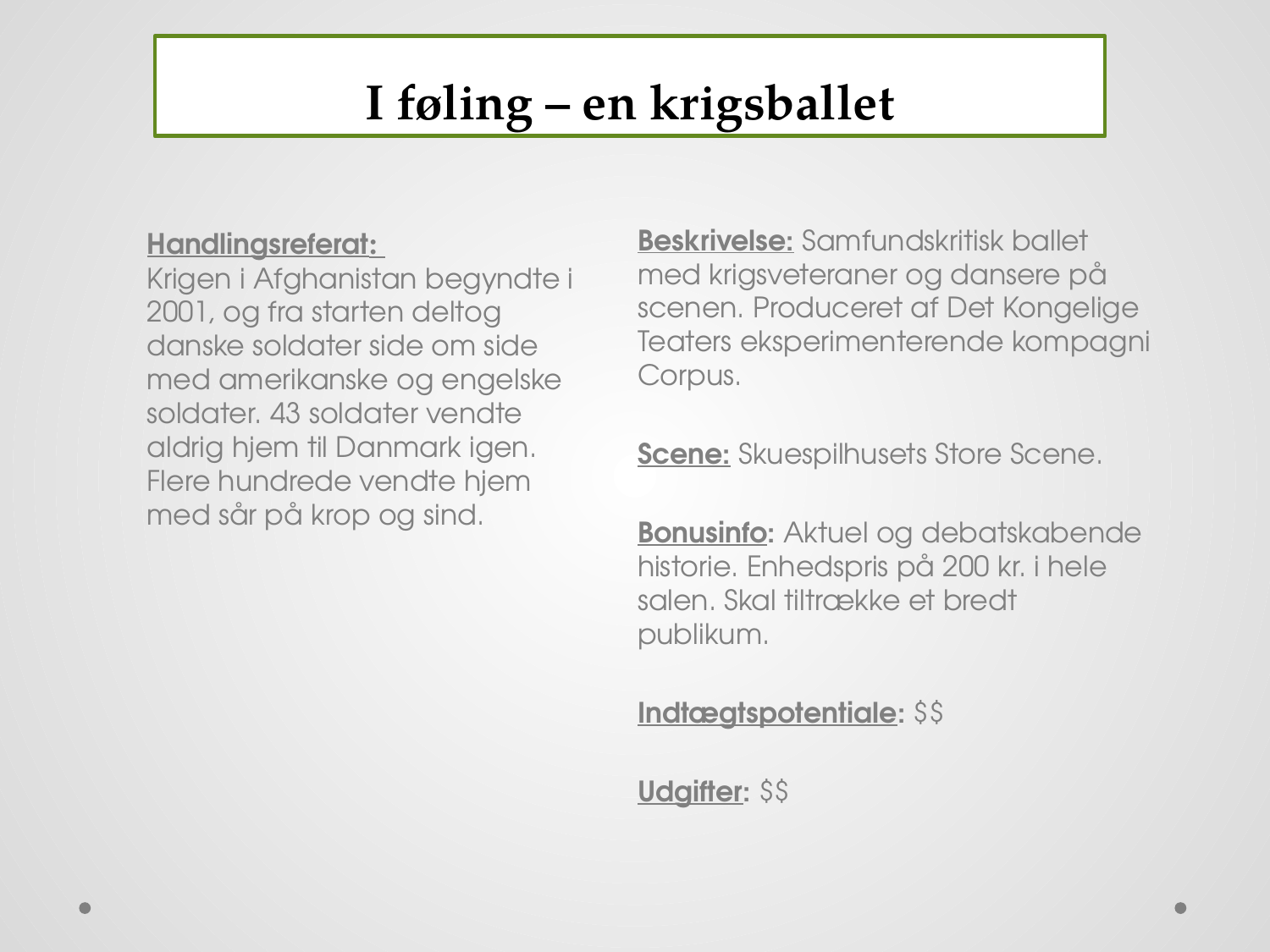

# I føling – en krigsballet
Handlingsreferat:
Krigen i Afghanistan begyndte i 2001, og fra starten deltog danske soldater side om side med amerikanske og engelske soldater. 43 soldater vendte aldrig hjem til Danmark igen. Flere hundrede vendte hjem med sår på krop og sind.
Beskrivelse: Samfundskritisk ballet med krigsveteraner og dansere på scenen. Produceret af Det Kongelige Teaters eksperimenterende kompagni Corpus.

Scene: Skuespilhusets Store Scene.

Bonusinfo: Aktuel og debatskabende historie. Enhedspris på 200 kr. i hele salen. Skal tiltrække et bredt publikum.

Indtægtspotentiale: $$

Udgifter: $$